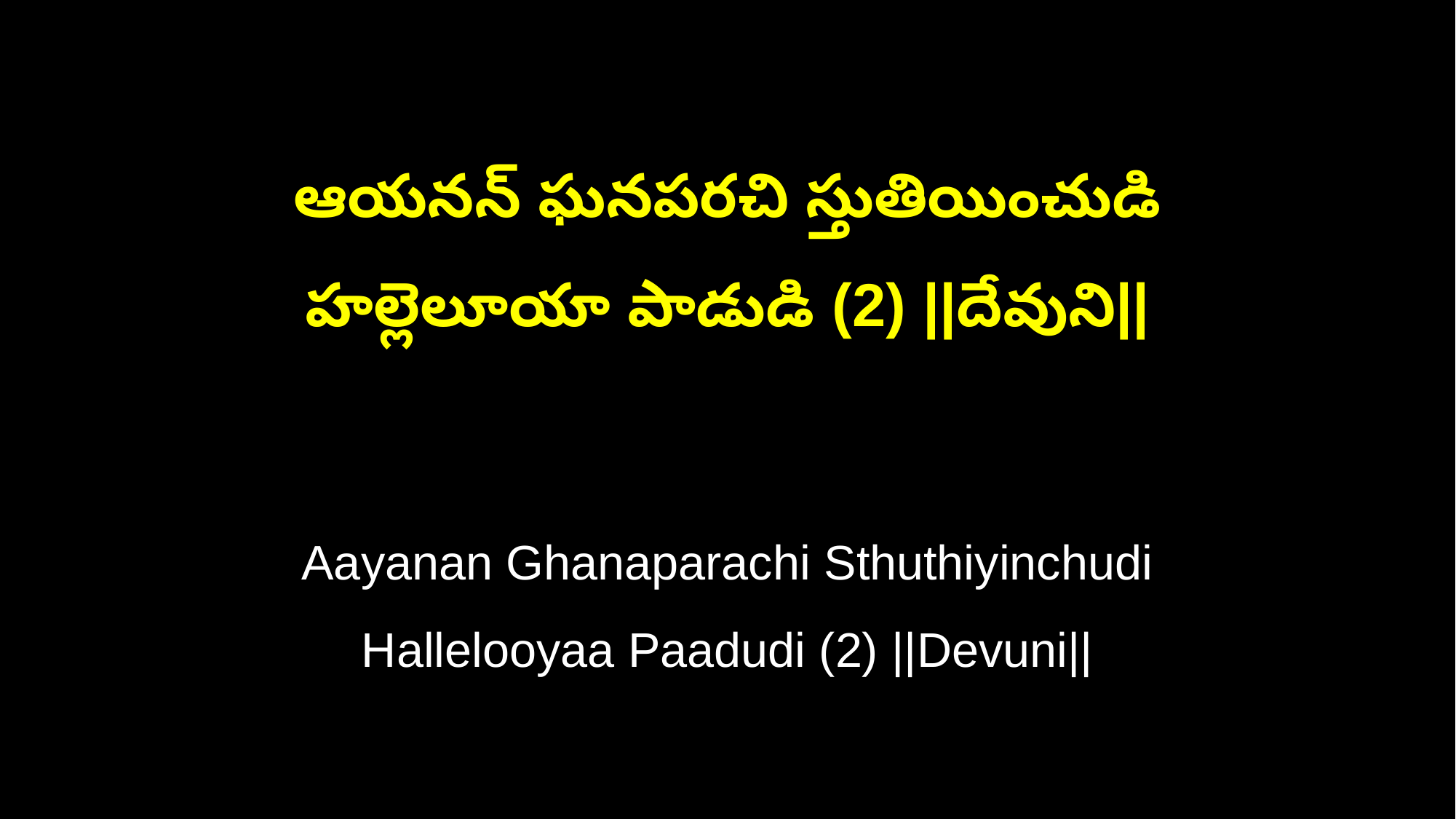

ఆయనన్ ఘనపరచి స్తుతియించుడి
హల్లెలూయా పాడుడి (2) ||దేవుని||
Aayanan Ghanaparachi Sthuthiyinchudi
Hallelooyaa Paadudi (2) ||Devuni||